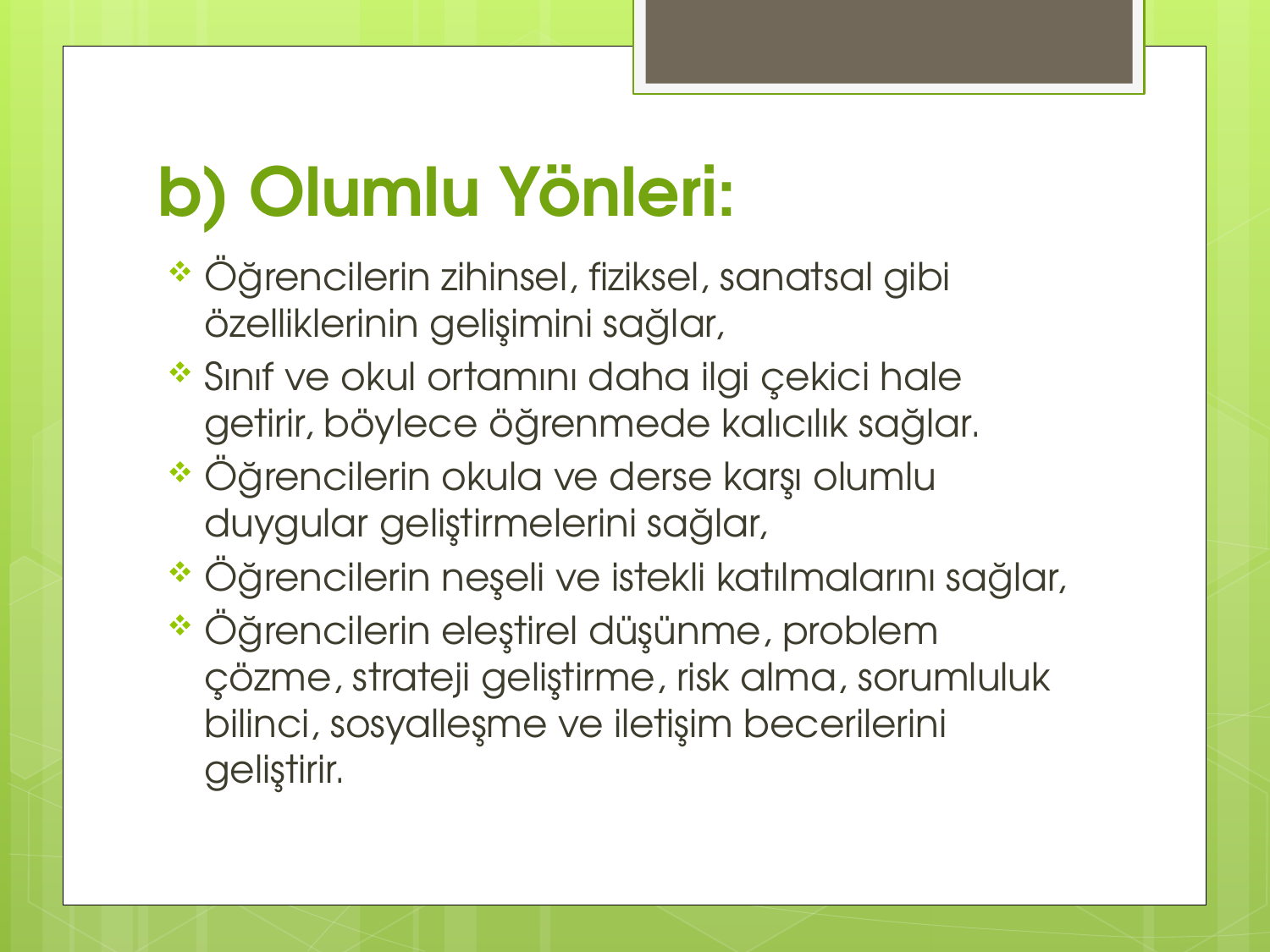

# b) Olumlu Yönleri:
Öğrencilerin zihinsel, fiziksel, sanatsal gibi özelliklerinin gelişimini sağlar,
Sınıf ve okul ortamını daha ilgi çekici hale getirir, böylece öğrenmede kalıcılık sağlar.
Öğrencilerin okula ve derse karşı olumlu duygular geliştirmelerini sağlar,
Öğrencilerin neşeli ve istekli katılmalarını sağlar,
Öğrencilerin eleştirel düşünme, problem çözme, strateji geliştirme, risk alma, sorumluluk bilinci, sosyalleşme ve iletişim becerilerini geliştirir.